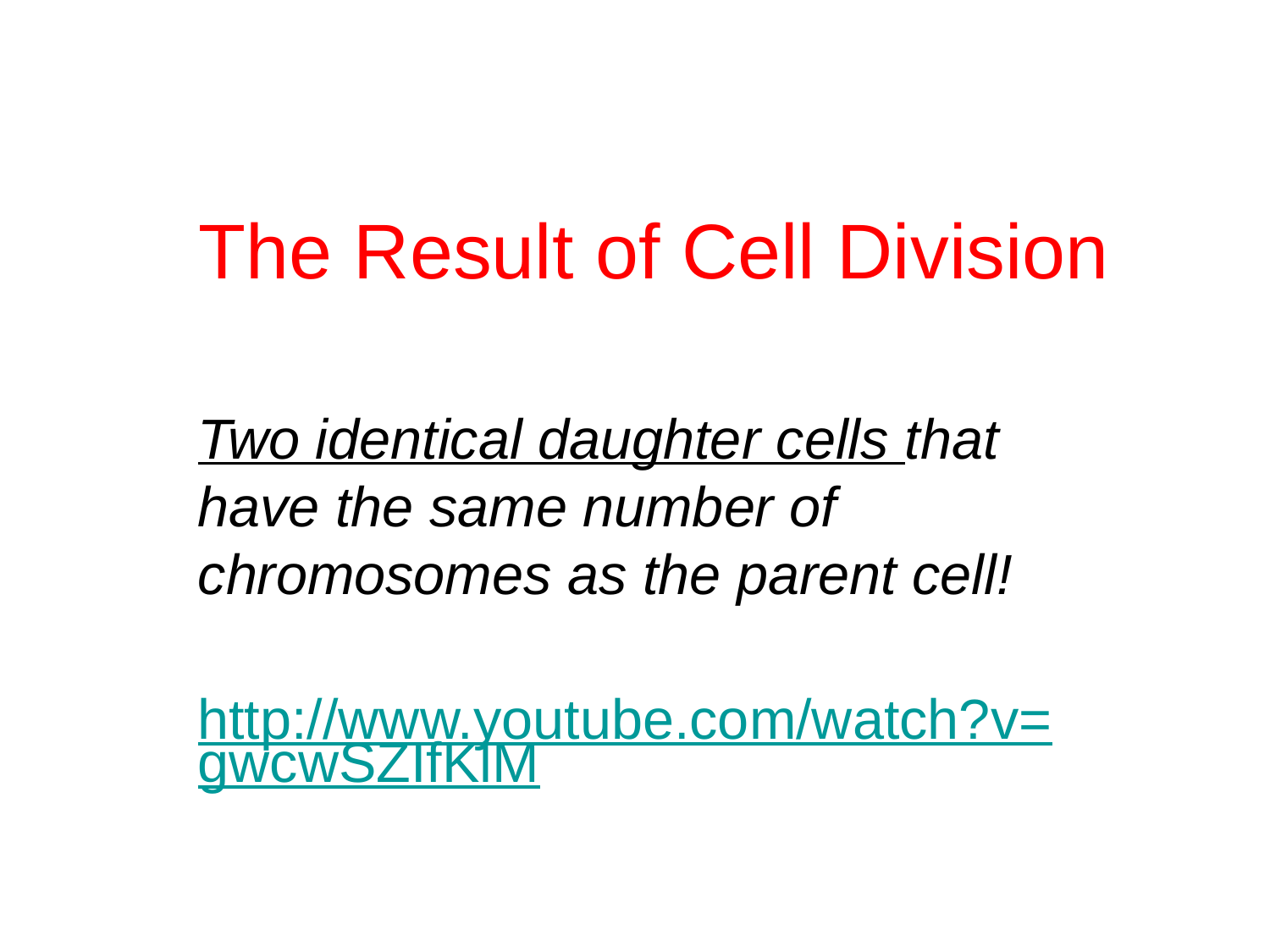

# The Result of Cell Division
Two identical daughter cells that have the same number of chromosomes as the parent cell!

http://www.youtube.com/watch?v=gwcwSZIfKlM